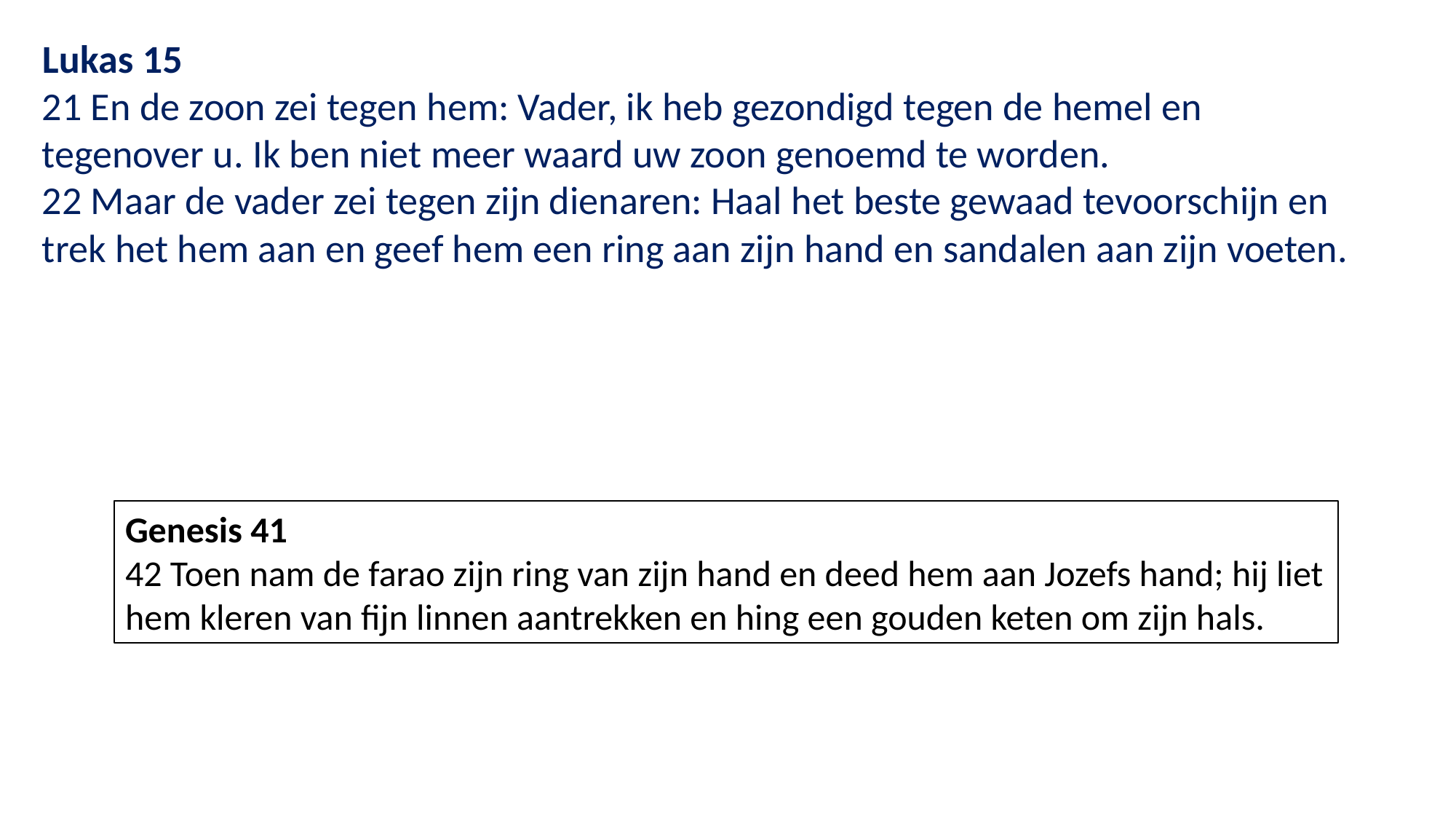

Lukas 15
21 En de zoon zei tegen hem: Vader, ik heb gezondigd tegen de hemel en tegenover u. Ik ben niet meer waard uw zoon genoemd te worden.
22 Maar de vader zei tegen zijn dienaren: Haal het beste gewaad tevoorschijn en trek het hem aan en geef hem een ring aan zijn hand en sandalen aan zijn voeten.
Genesis 41
42 Toen nam de farao zijn ring van zijn hand en deed hem aan Jozefs hand; hij liet hem kleren van fijn linnen aantrekken en hing een gouden keten om zijn hals.